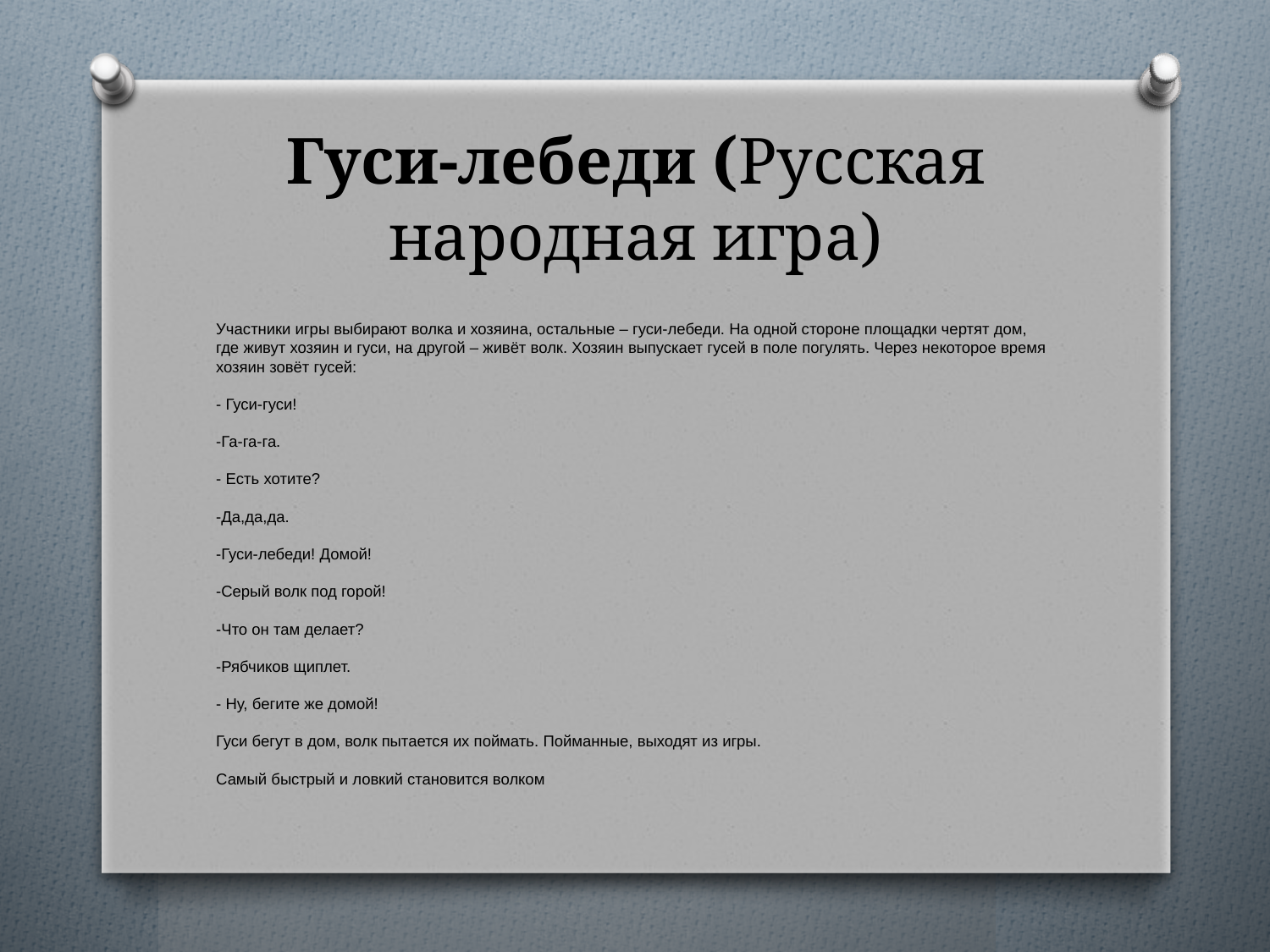

# Гуси-лебеди (Русская народная игра)
Участники игры выбирают волка и хозяина, остальные – гуси-лебеди. На одной стороне площадки чертят дом, где живут хозяин и гуси, на другой – живёт волк. Хозяин выпускает гусей в поле погулять. Через некоторое время хозяин зовёт гусей:
- Гуси-гуси!
-Га-га-га.
- Есть хотите?
-Да,да,да.
-Гуси-лебеди! Домой!
-Серый волк под горой!
-Что он там делает?
-Рябчиков щиплет.
- Ну, бегите же домой!
Гуси бегут в дом, волк пытается их поймать. Пойманные, выходят из игры.
Самый быстрый и ловкий становится волком